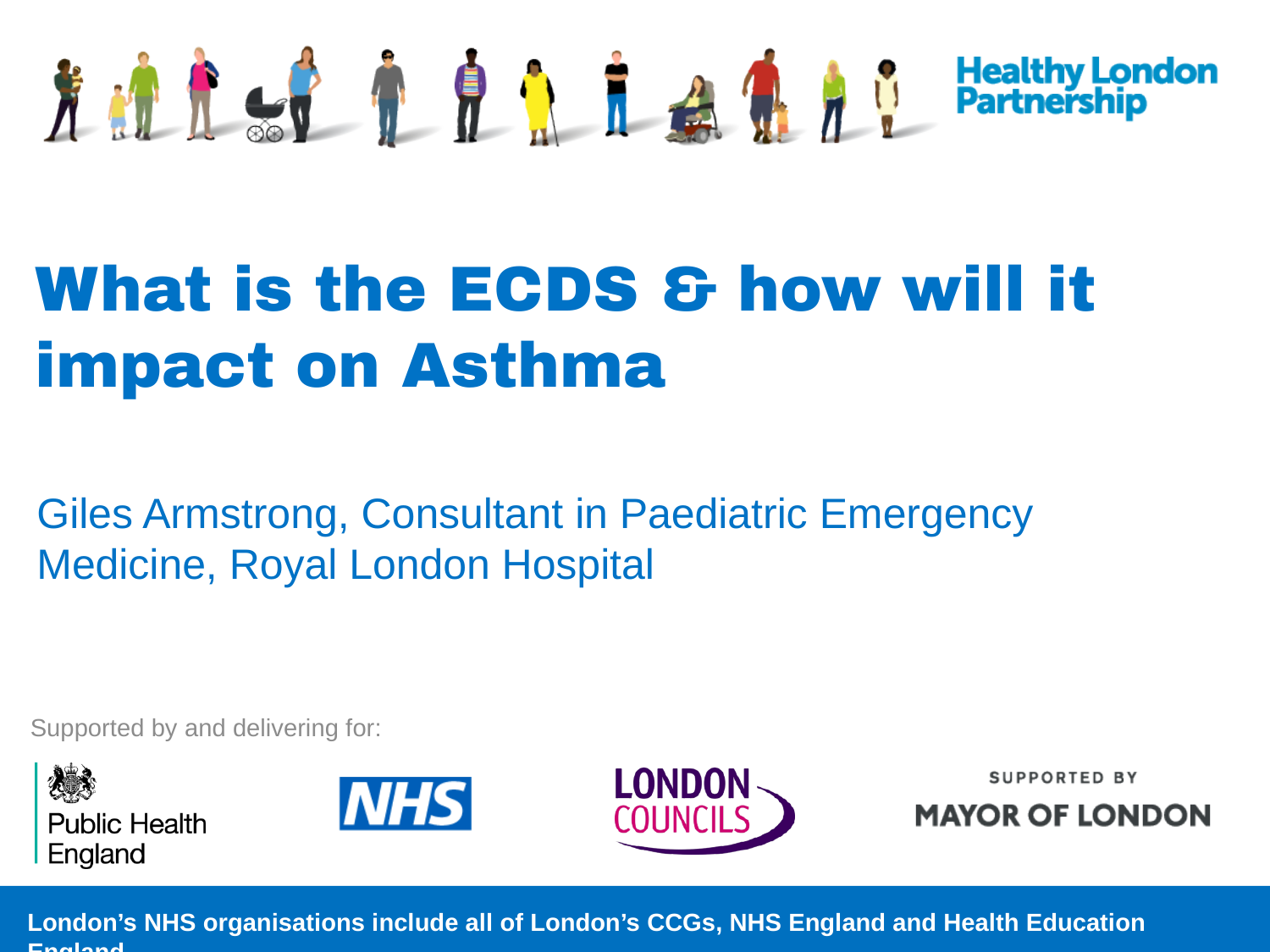

# What is the ECDS & how will it impact on Asthma
Giles Armstrong, Consultant in Paediatric Emergency Medicine, Royal London Hospital